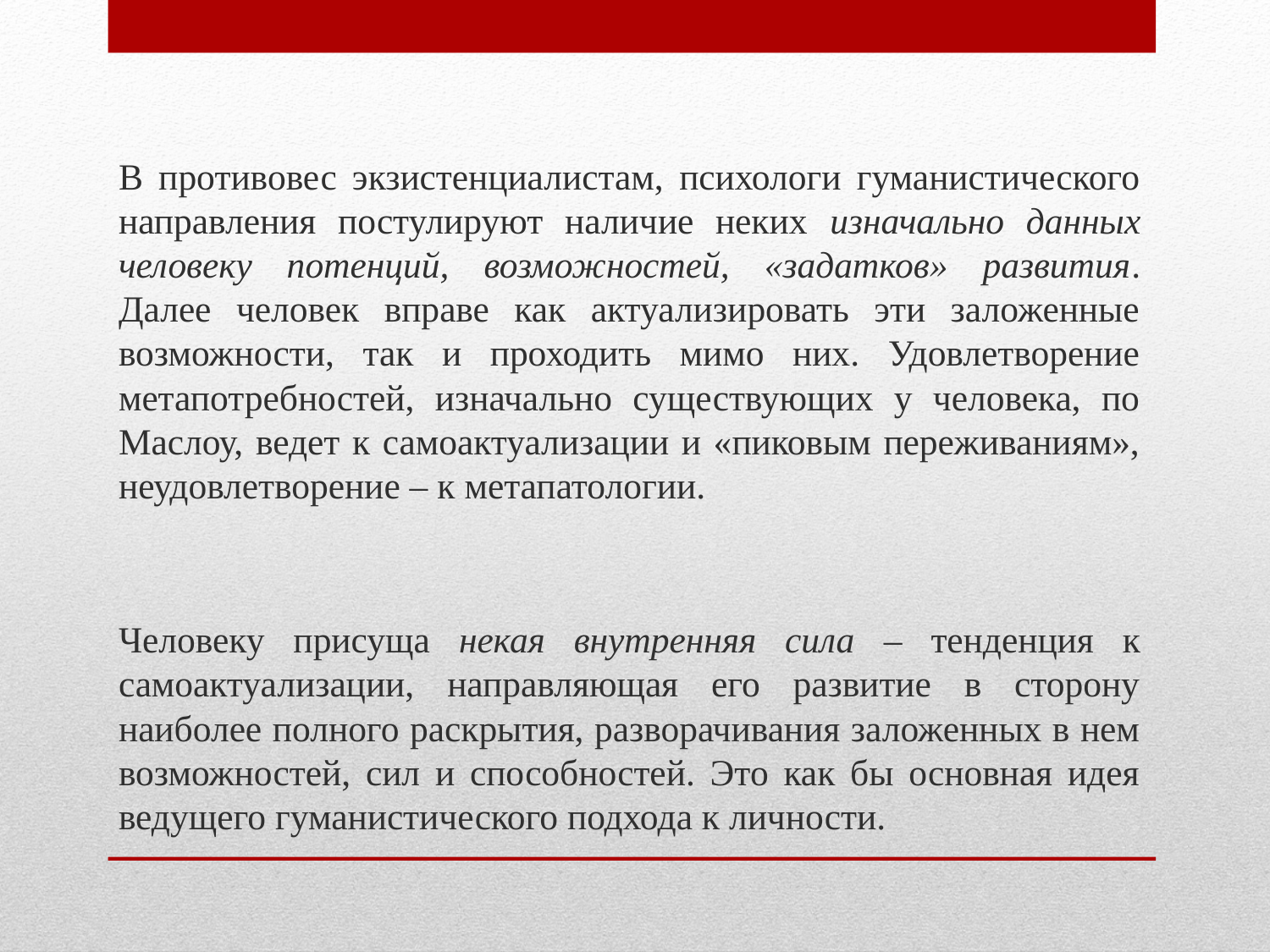

В противовес экзистенциалистам, психологи гуманистического направления постулируют наличие неких изначально данных человеку потенций, возможностей, «задатков» развития. Далее человек вправе как актуализировать эти заложенные возможности, так и проходить мимо них. Удовлетворение метапотребностей, изначально существующих у человека, по Маслоу, ведет к самоактуализации и «пиковым переживаниям», неудовлетворение – к метапатологии.

Человеку присуща некая внутренняя сила – тенденция к самоактуализации, направляющая его развитие в сторону наиболее полного раскрытия, разворачивания заложенных в нем возможностей, сил и способностей. Это как бы основная идея ведущего гуманистического подхода к личности.